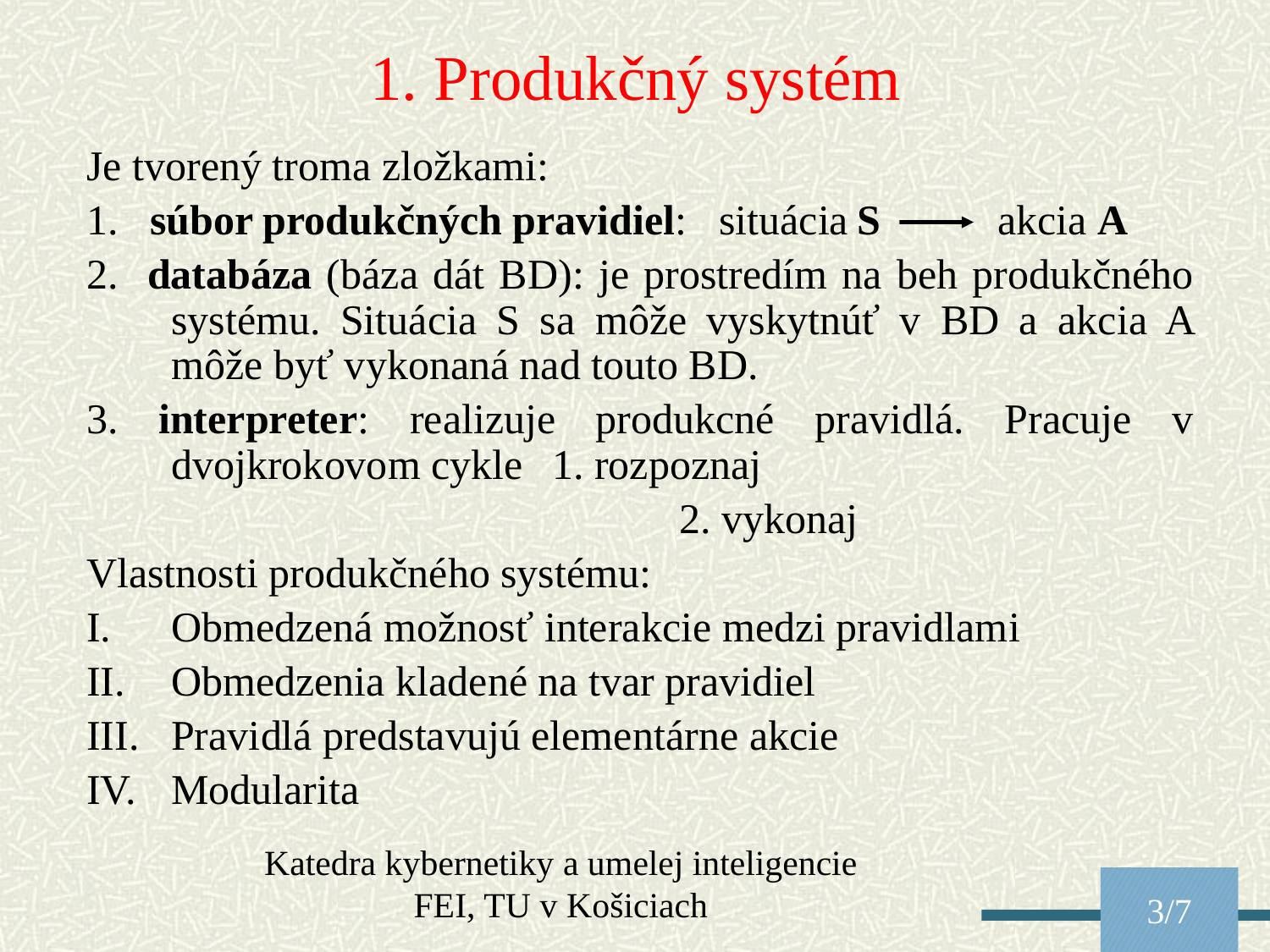

1. Produkčný systém
Je tvorený troma zložkami:
1.   súbor produkčných pravidiel:   situácia S           akcia A
2.  databáza (báza dát BD): je prostredím na beh produkčného systému. Situácia S sa môže vyskytnúť v BD a akcia A môže byť vykonaná nad touto BD.
3. interpreter: realizuje produkcné pravidlá. Pracuje v dvojkrokovom cykle	1. rozpoznaj
					2. vykonaj
Vlastnosti produkčného systému:
Obmedzená možnosť interakcie medzi pravidlami
Obmedzenia kladené na tvar pravidiel
Pravidlá predstavujú elementárne akcie
Modularita

Katedra kybernetiky a umelej inteligencie FEI, TU v Košiciach
3/7